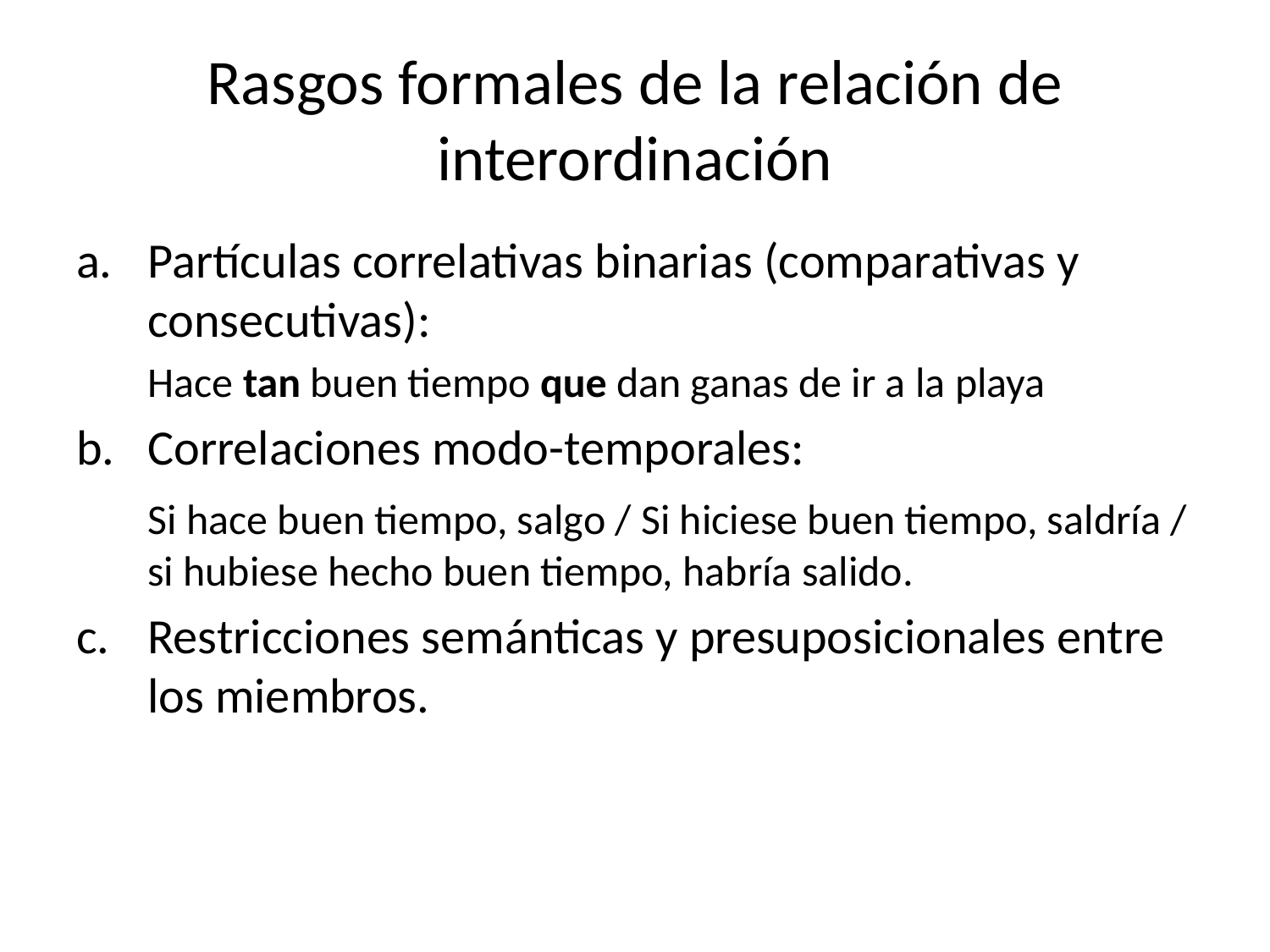

# Rasgos formales de la relación de interordinación
Partículas correlativas binarias (comparativas y consecutivas):
	Hace tan buen tiempo que dan ganas de ir a la playa
Correlaciones modo-temporales:
	Si hace buen tiempo, salgo / Si hiciese buen tiempo, saldría / si hubiese hecho buen tiempo, habría salido.
Restricciones semánticas y presuposicionales entre los miembros.